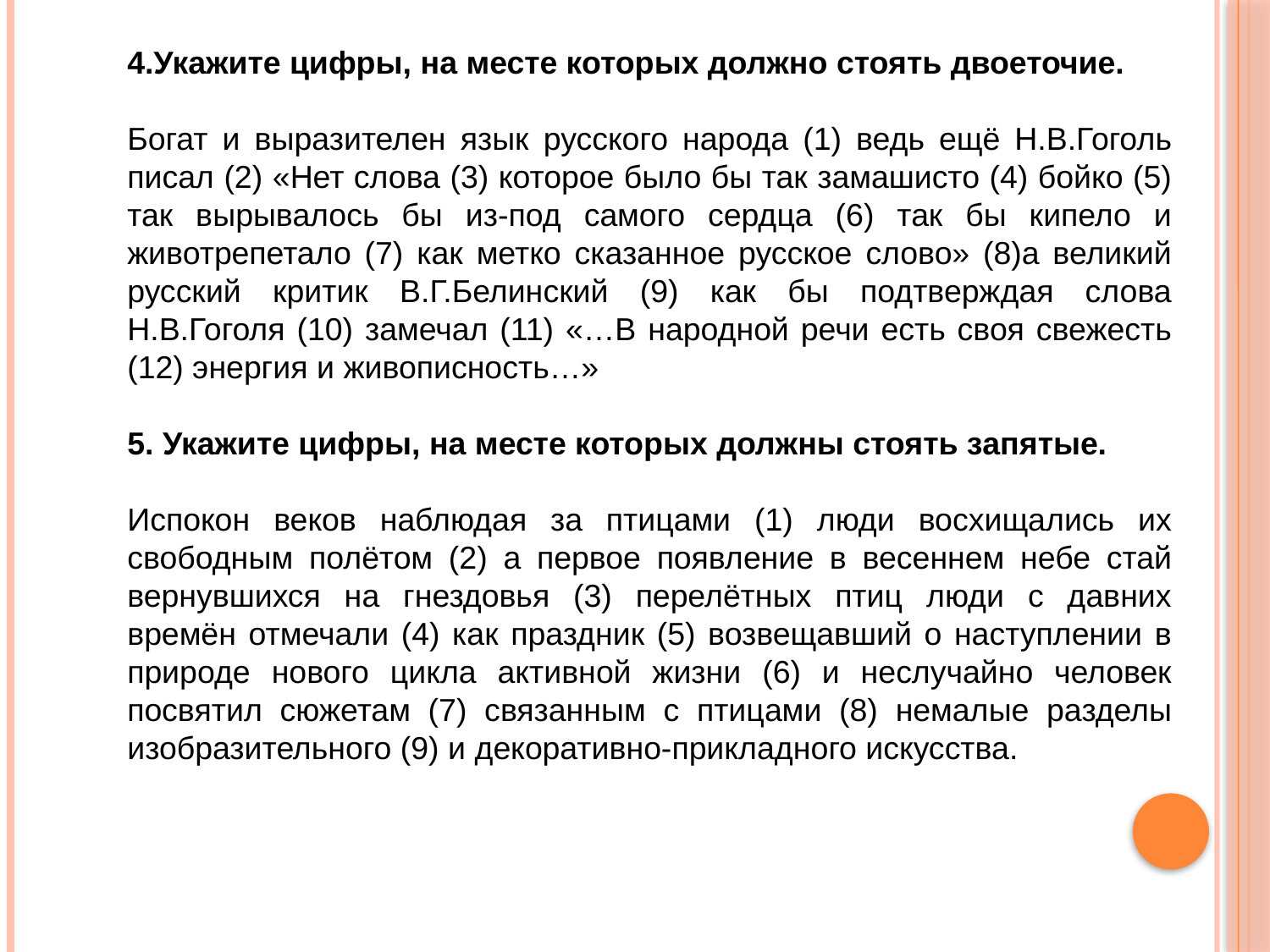

4.Укажите цифры, на месте которых должно стоять двоеточие.

Богат и выразителен язык русского народа (1) ведь ещё Н.В.Гоголь писал (2) «Нет слова (3) которое было бы так замашисто (4) бойко (5) так вырывалось бы из-под самого сердца (6) так бы кипело и животрепетало (7) как метко сказанное русское слово» (8)а великий русский критик В.Г.Белинский (9) как бы подтверждая слова Н.В.Гоголя (10) замечал (11) «…В народной речи есть своя свежесть (12) энергия и живописность…»

5. Укажите цифры, на месте которых должны стоять запятые.

Испокон веков наблюдая за птицами (1) люди восхищались их свободным полётом (2) а первое появление в весеннем небе стай вернувшихся на гнездовья (3) перелётных птиц люди с давних времён отмечали (4) как праздник (5) возвещавший о наступлении в природе нового цикла активной жизни (6) и неслучайно человек посвятил сюжетам (7) связанным с птицами (8) немалые разделы изобразительного (9) и декоративно-прикладного искусства.